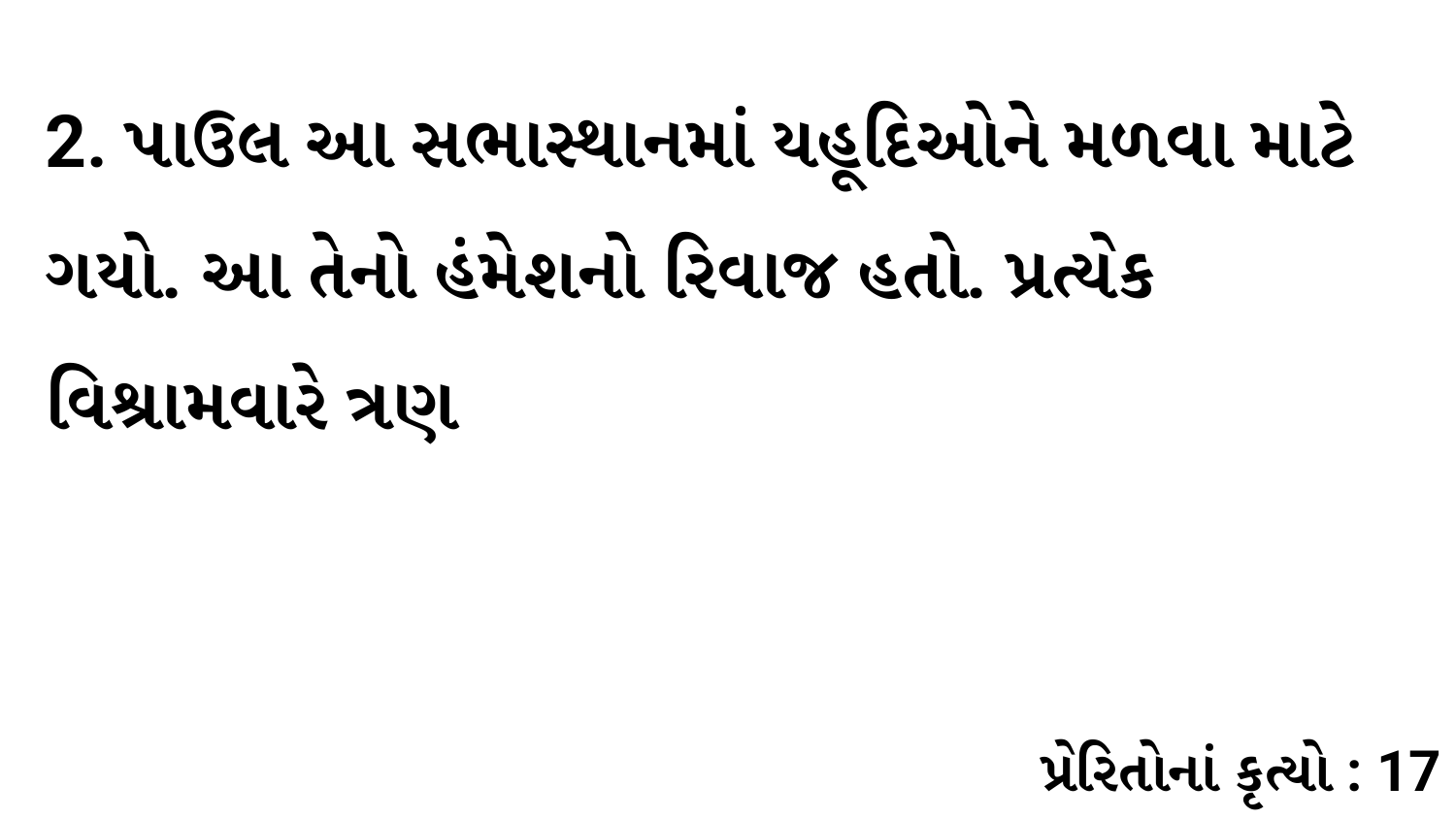

2. પાઉલ આ સભાસ્થાનમાં યહૂદિઓને મળવા માટે ગયો. આ તેનો હંમેશનો રિવાજ હતો. પ્રત્યેક વિશ્રામવારે ત્રણ
પ્રેરિતોનાં કૃત્યો : 17